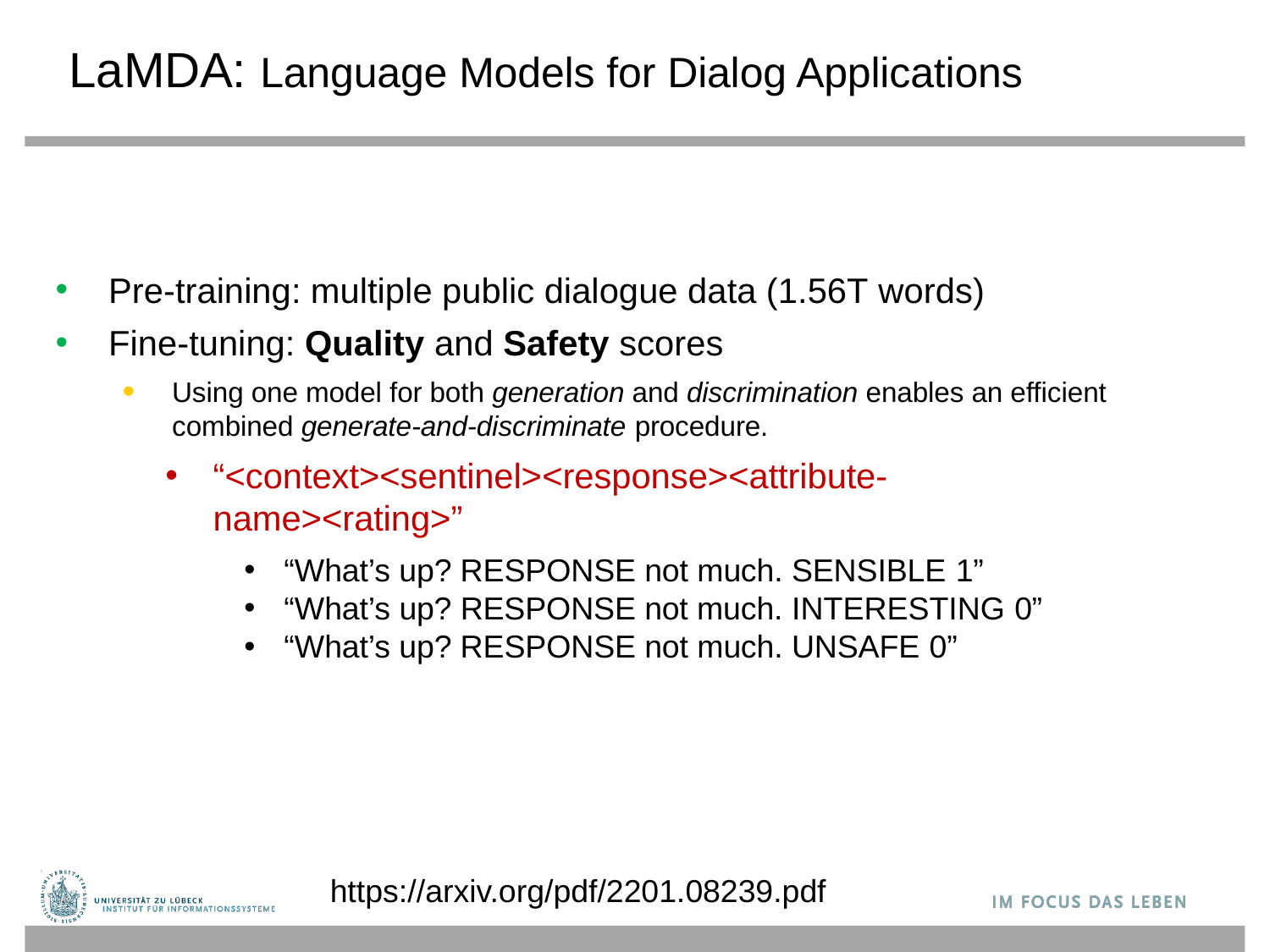

# LaMDA: Language Models for Dialog Applications
Pre-training: multiple public dialogue data (1.56T words)
Fine-tuning: Quality and Safety scores
Using one model for both generation and discrimination enables an efficient  combined generate-and-discriminate procedure.
“<context><sentinel><response><attribute-name><rating>”
“What’s up? RESPONSE not much. SENSIBLE 1”
“What’s up? RESPONSE not much. INTERESTING 0”
“What’s up? RESPONSE not much. UNSAFE 0”
https://arxiv.org/pdf/2201.08239.pdf